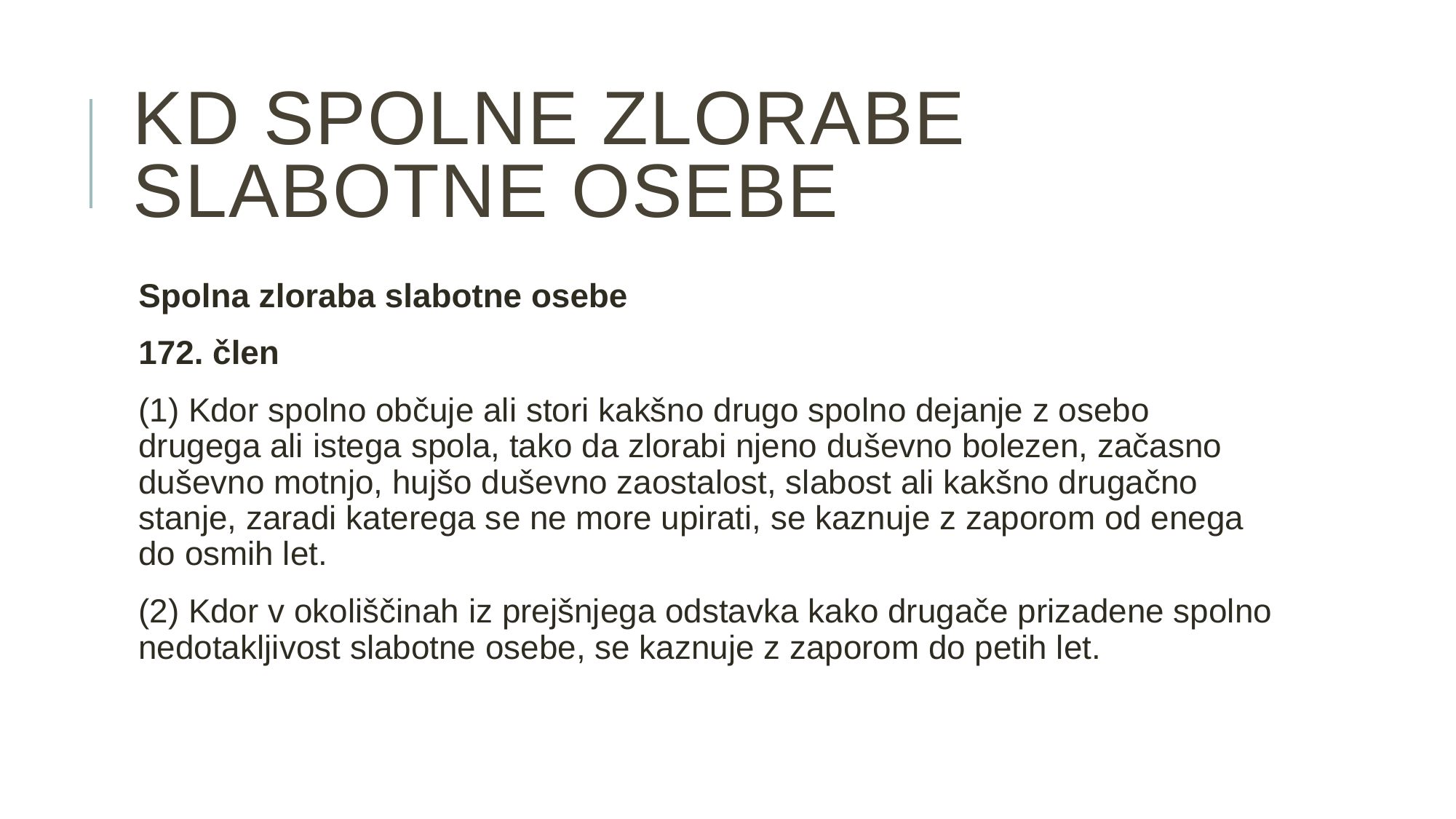

# Kd spolne zlorabe slabotne osebe
Spolna zloraba slabotne osebe
172. člen
(1) Kdor spolno občuje ali stori kakšno drugo spolno dejanje z osebo drugega ali istega spola, tako da zlorabi njeno duševno bolezen, začasno duševno motnjo, hujšo duševno zaostalost, slabost ali kakšno drugačno stanje, zaradi katerega se ne more upirati, se kaznuje z zaporom od enega do osmih let.
(2) Kdor v okoliščinah iz prejšnjega odstavka kako drugače prizadene spolno nedotakljivost slabotne osebe, se kaznuje z zaporom do petih let.